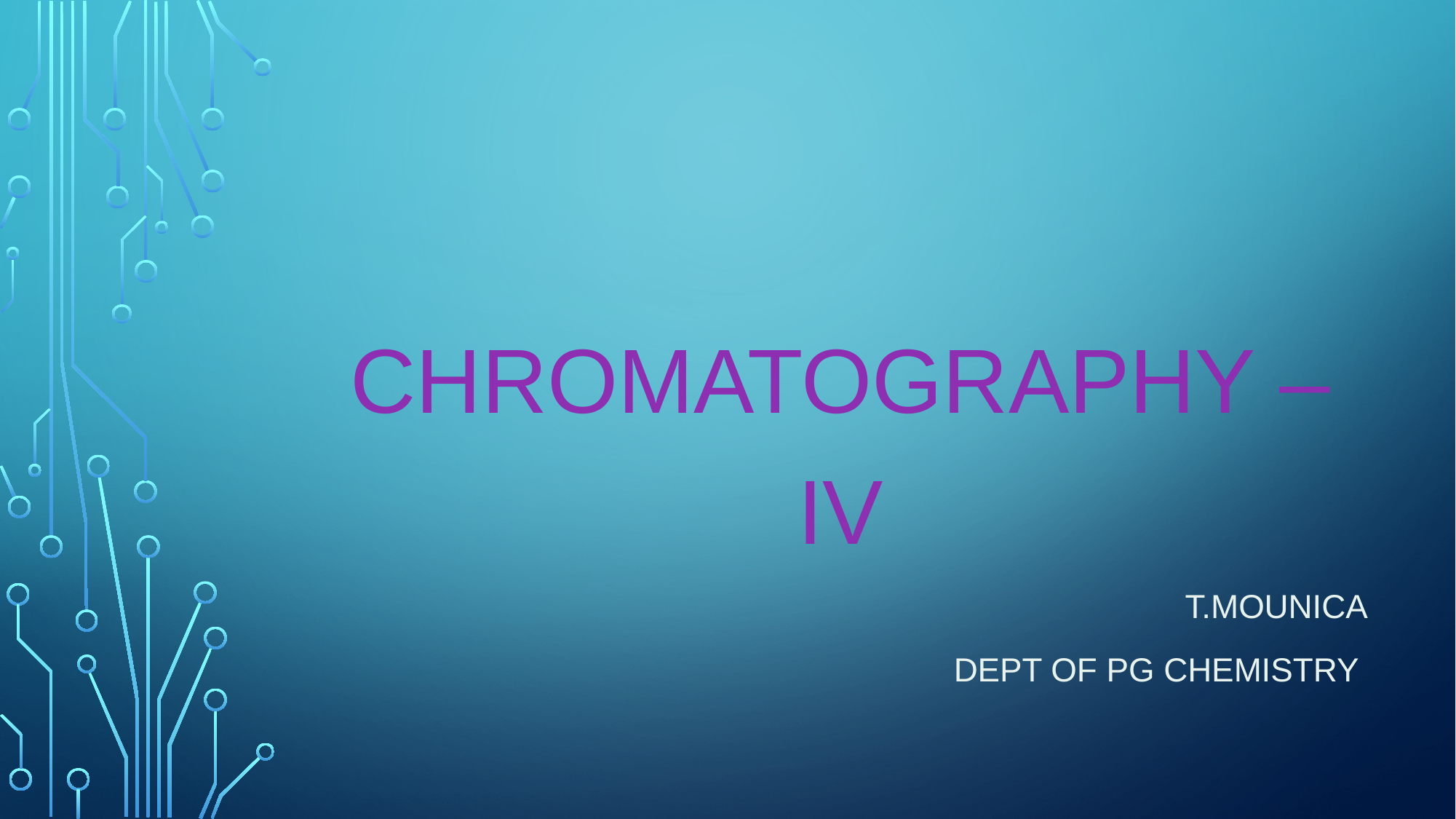

Chromatography –iv
T.Mounica
Dept of pg chemistry